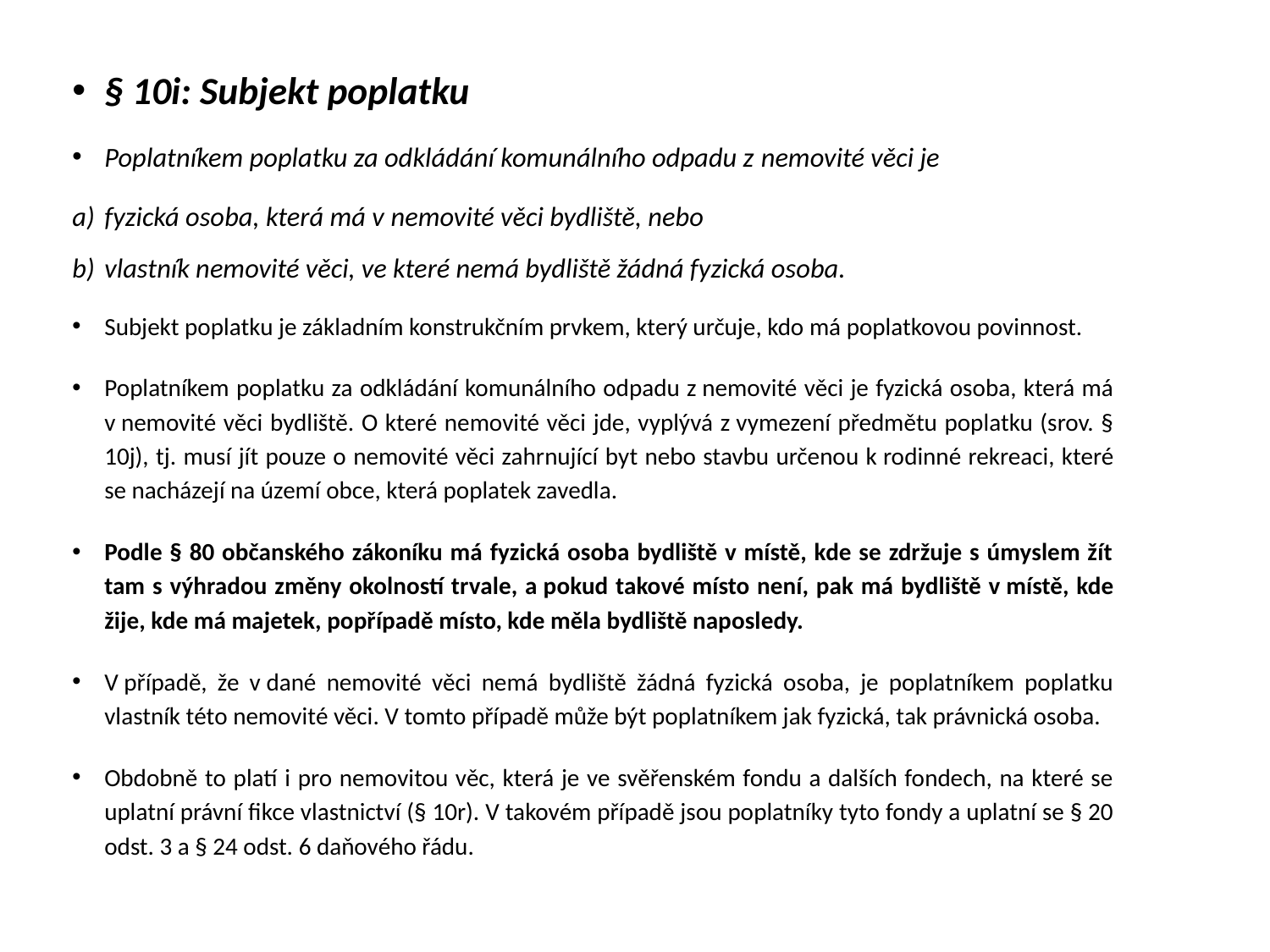

§ 10i: Subjekt poplatku
Poplatníkem poplatku za odkládání komunálního odpadu z nemovité věci je
fyzická osoba, která má v nemovité věci bydliště, nebo
vlastník nemovité věci, ve které nemá bydliště žádná fyzická osoba.
Subjekt poplatku je základním konstrukčním prvkem, který určuje, kdo má poplatkovou povinnost.
Poplatníkem poplatku za odkládání komunálního odpadu z nemovité věci je fyzická osoba, která má v nemovité věci bydliště. O které nemovité věci jde, vyplývá z vymezení předmětu poplatku (srov. § 10j), tj. musí jít pouze o nemovité věci zahrnující byt nebo stavbu určenou k rodinné rekreaci, které se nacházejí na území obce, která poplatek zavedla.
Podle § 80 občanského zákoníku má fyzická osoba bydliště v místě, kde se zdržuje s úmyslem žít tam s výhradou změny okolností trvale, a pokud takové místo není, pak má bydliště v místě, kde žije, kde má majetek, popřípadě místo, kde měla bydliště naposledy.
V případě, že v dané nemovité věci nemá bydliště žádná fyzická osoba, je poplatníkem poplatku vlastník této nemovité věci. V tomto případě může být poplatníkem jak fyzická, tak právnická osoba.
Obdobně to platí i pro nemovitou věc, která je ve svěřenském fondu a dalších fondech, na které se uplatní právní fikce vlastnictví (§ 10r). V takovém případě jsou poplatníky tyto fondy a uplatní se § 20 odst. 3 a § 24 odst. 6 daňového řádu.